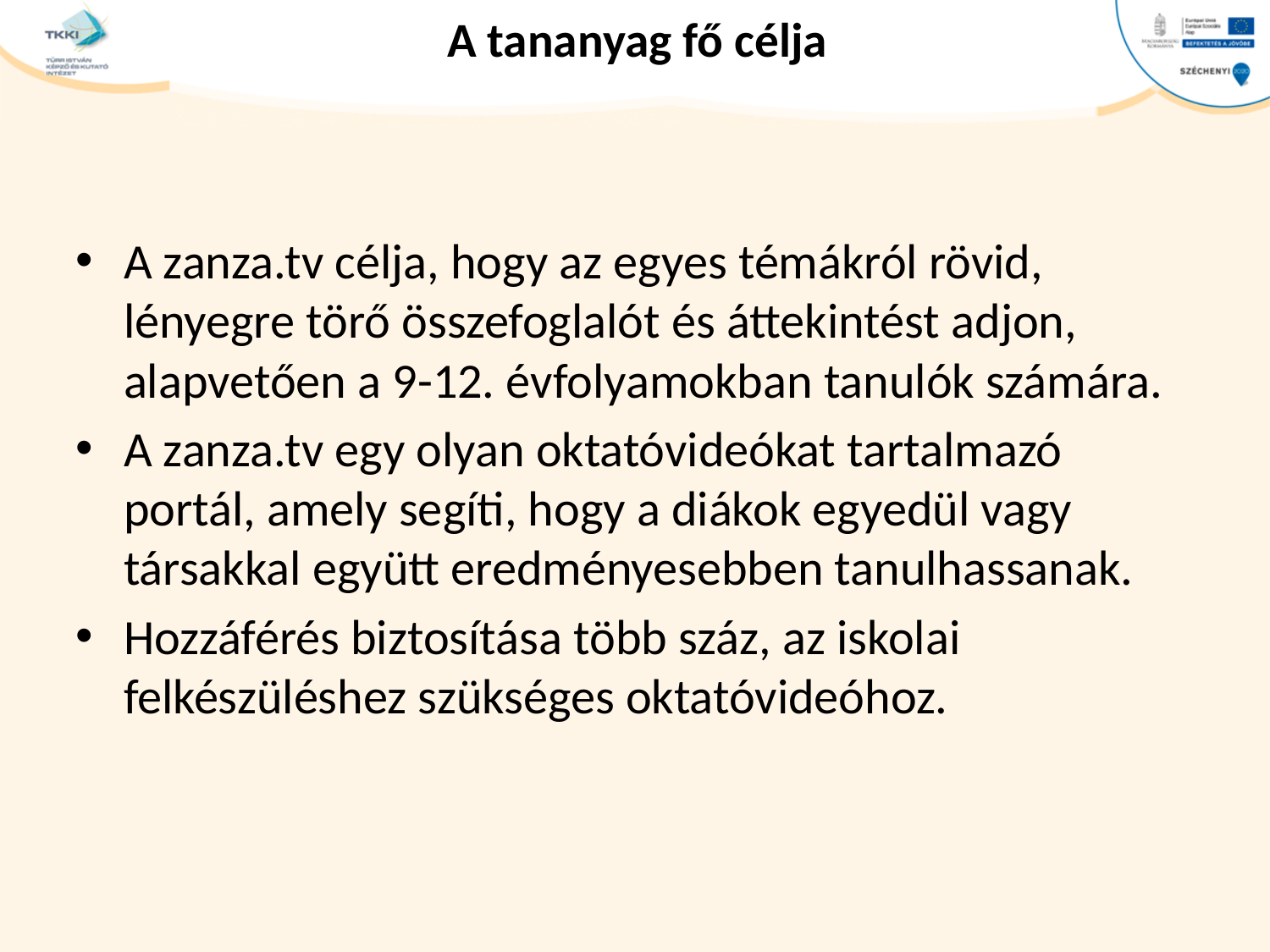

# A tananyag fő célja

A zanza.tv célja, hogy az egyes témákról rövid, lényegre törő összefoglalót és áttekintést adjon, alapvetően a 9-12. évfolyamokban tanulók számára.
A zanza.tv egy olyan oktatóvideókat tartalmazó portál, amely segíti, hogy a diákok egyedül vagy társakkal együtt eredményesebben tanulhassanak.
Hozzáférés biztosítása több száz, az iskolai felkészüléshez szükséges oktatóvideóhoz.